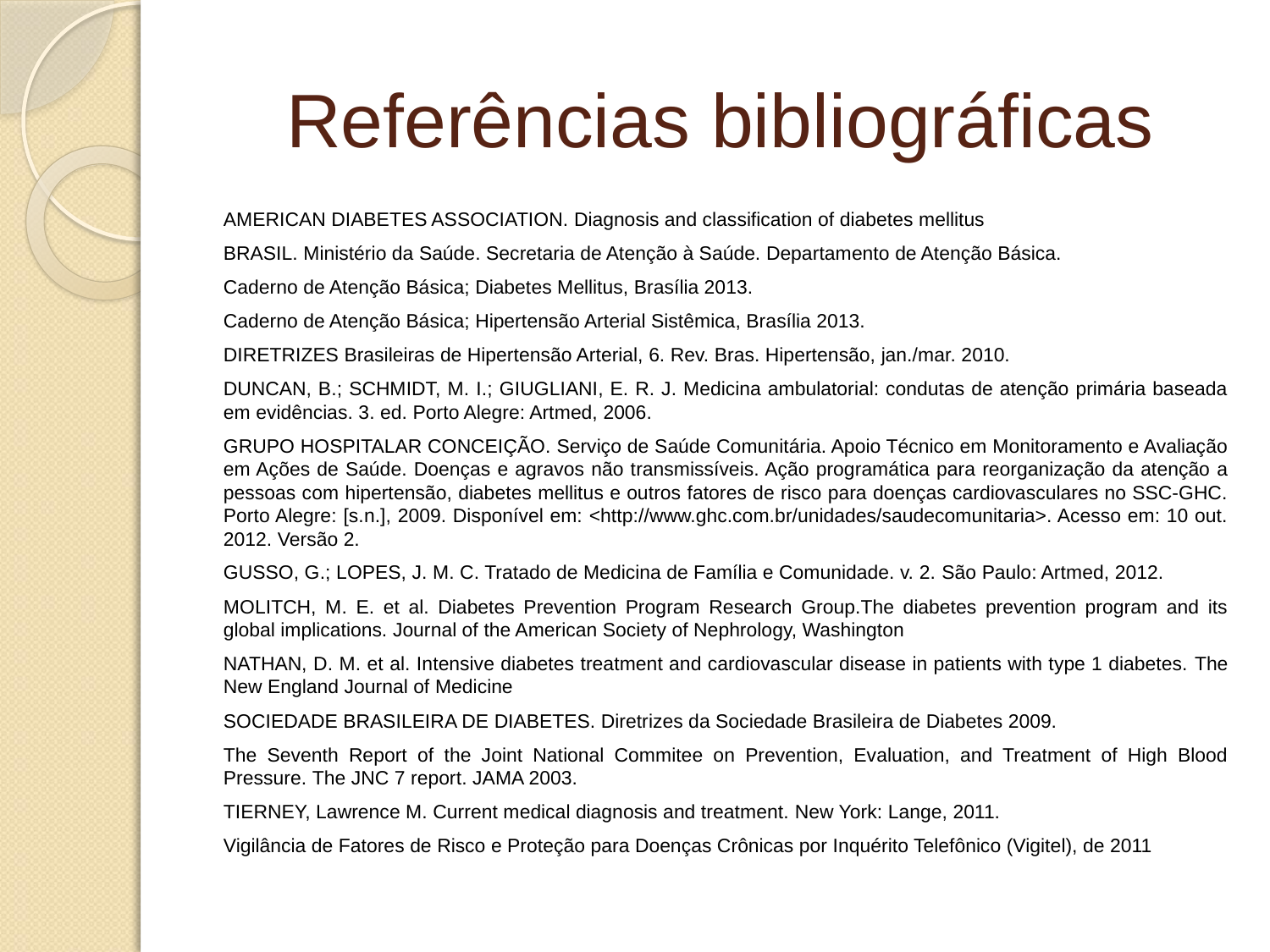

# Referências bibliográficas
AMERICAN DIABETES ASSOCIATION. Diagnosis and classification of diabetes mellitus
BRASIL. Ministério da Saúde. Secretaria de Atenção à Saúde. Departamento de Atenção Básica.
Caderno de Atenção Básica; Diabetes Mellitus, Brasília 2013.
Caderno de Atenção Básica; Hipertensão Arterial Sistêmica, Brasília 2013.
DIRETRIZES Brasileiras de Hipertensão Arterial, 6. Rev. Bras. Hipertensão, jan./mar. 2010.
DUNCAN, B.; SCHMIDT, M. I.; GIUGLIANI, E. R. J. Medicina ambulatorial: condutas de atenção primária baseada em evidências. 3. ed. Porto Alegre: Artmed, 2006.
GRUPO HOSPITALAR CONCEIÇÃO. Serviço de Saúde Comunitária. Apoio Técnico em Monitoramento e Avaliação em Ações de Saúde. Doenças e agravos não transmissíveis. Ação programática para reorganização da atenção a pessoas com hipertensão, diabetes mellitus e outros fatores de risco para doenças cardiovasculares no SSC-GHC. Porto Alegre: [s.n.], 2009. Disponível em: <http://www.ghc.com.br/unidades/saudecomunitaria>. Acesso em: 10 out. 2012. Versão 2.
GUSSO, G.; LOPES, J. M. C. Tratado de Medicina de Família e Comunidade. v. 2. São Paulo: Artmed, 2012.
MOLITCH, M. E. et al. Diabetes Prevention Program Research Group.The diabetes prevention program and its global implications. Journal of the American Society of Nephrology, Washington
NATHAN, D. M. et al. Intensive diabetes treatment and cardiovascular disease in patients with type 1 diabetes. The New England Journal of Medicine
SOCIEDADE BRASILEIRA DE DIABETES. Diretrizes da Sociedade Brasileira de Diabetes 2009.
The Seventh Report of the Joint National Commitee on Prevention, Evaluation, and Treatment of High Blood Pressure. The JNC 7 report. JAMA 2003.
TIERNEY, Lawrence M. Current medical diagnosis and treatment. New York: Lange, 2011.
Vigilância de Fatores de Risco e Proteção para Doenças Crônicas por Inquérito Telefônico (Vigitel), de 2011